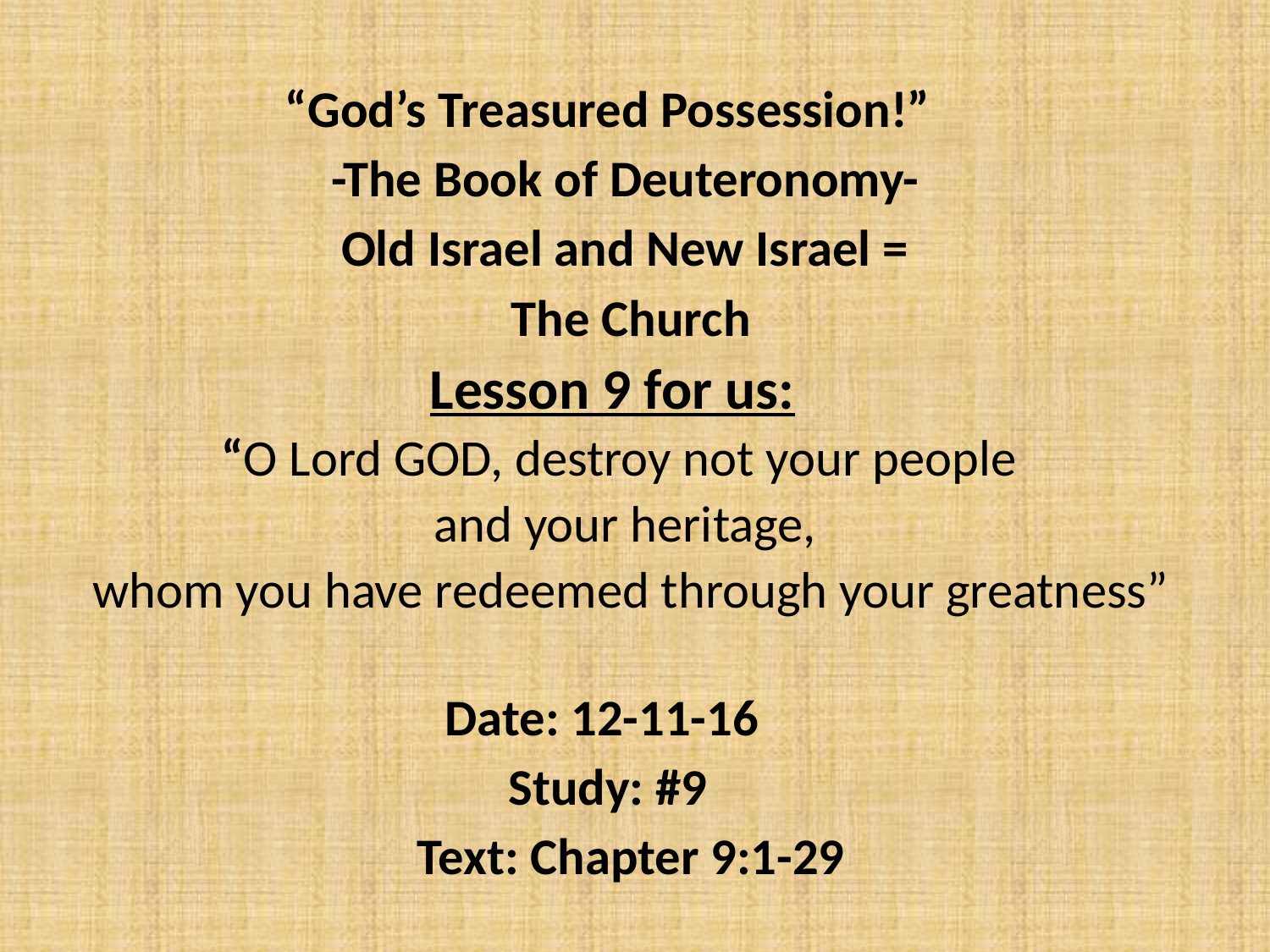

“God’s Treasured Possession!”
-The Book of Deuteronomy-
Old Israel and New Israel =
 The Church
Lesson 9 for us:
“O Lord GOD, destroy not your people
and your heritage,
 whom you have redeemed through your greatness”

Date: 12-11-16
  Study: #9
 Text: Chapter 9:1-29